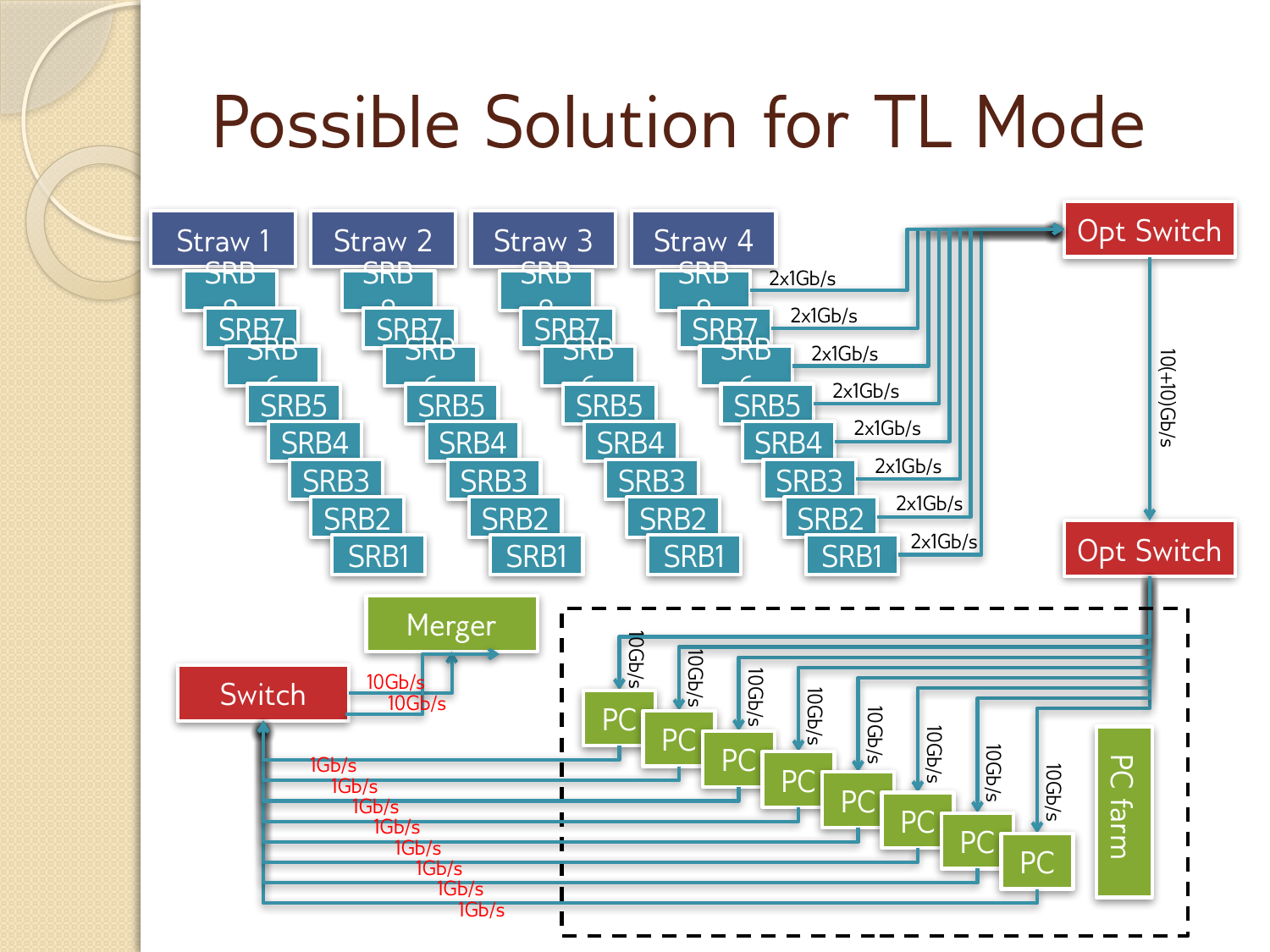

# Possible Solution for TL Mode
Opt Switch
Straw 1
Straw 2
Straw 3
Straw 4
2x1Gb/s
SRB8
SRB7
SRB6
SRB5
SRB4
SRB3
SRB2
SRB1
SRB8
SRB7
SRB6
SRB5
SRB4
SRB3
SRB2
SRB1
SRB8
SRB7
SRB6
SRB5
SRB4
SRB3
SRB2
SRB1
SRB8
SRB7
SRB6
SRB5
SRB4
SRB3
SRB2
SRB1
2x1Gb/s
2x1Gb/s
2x1Gb/s
10(+10)Gb/s
2x1Gb/s
2x1Gb/s
2x1Gb/s
Opt Switch
2x1Gb/s
Merger

10Gb/s
10Gb/s
10Gb/s
PC
PC
PC
PC
PC
PC farm
PC
PC
PC
10Gb/s
10Gb/s
10Gb/s
10Gb/s
10Gb/s
10Gb/s
Switch
10Gb/s
1Gb/s
1Gb/s
1Gb/s
1Gb/s
1Gb/s
1Gb/s
1Gb/s
1Gb/s